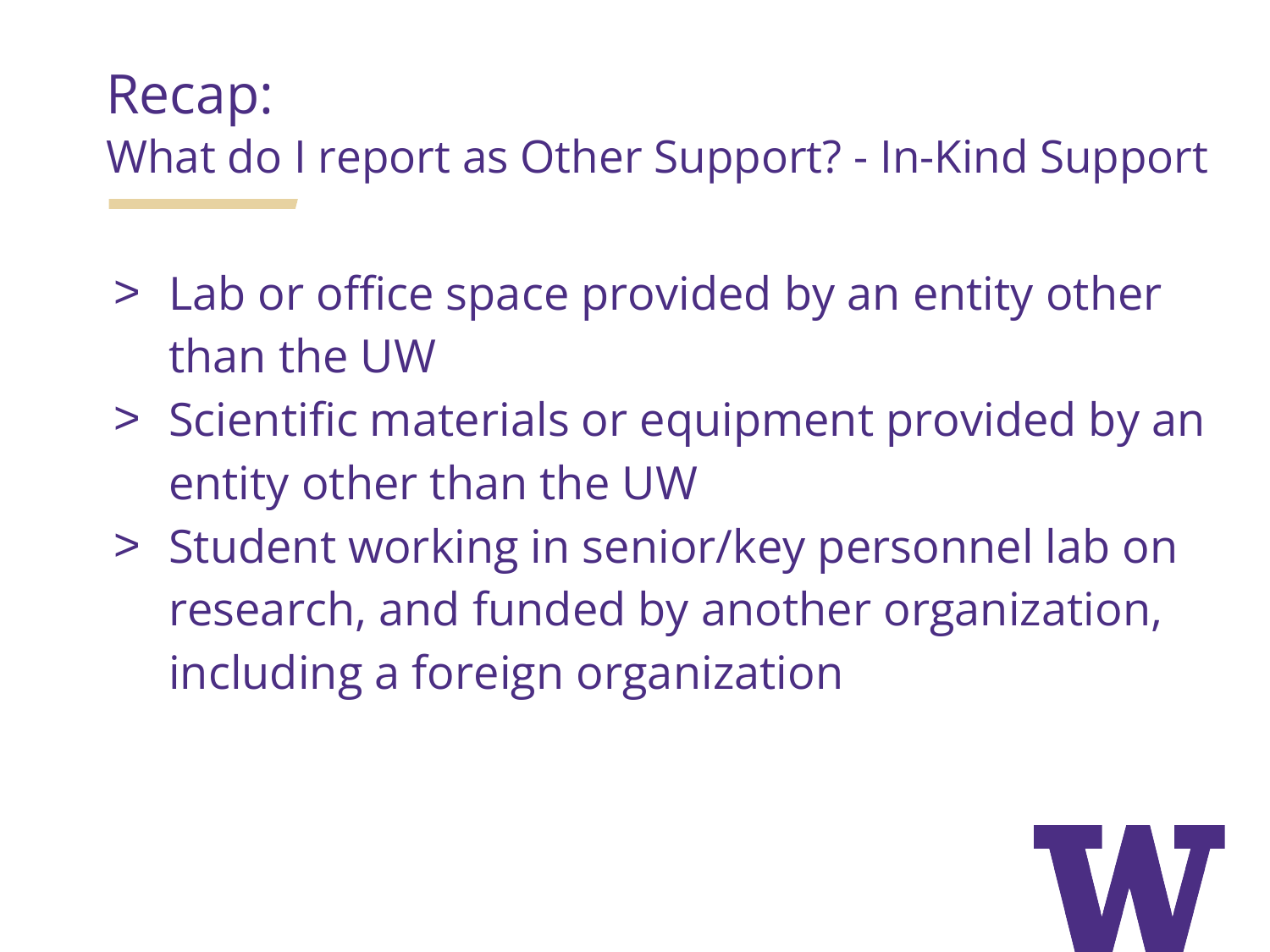

Recap:
What do I report as Other Support? - In-Kind Support
Lab or office space provided by an entity other than the UW
Scientific materials or equipment provided by an entity other than the UW
Student working in senior/key personnel lab on research, and funded by another organization, including a foreign organization